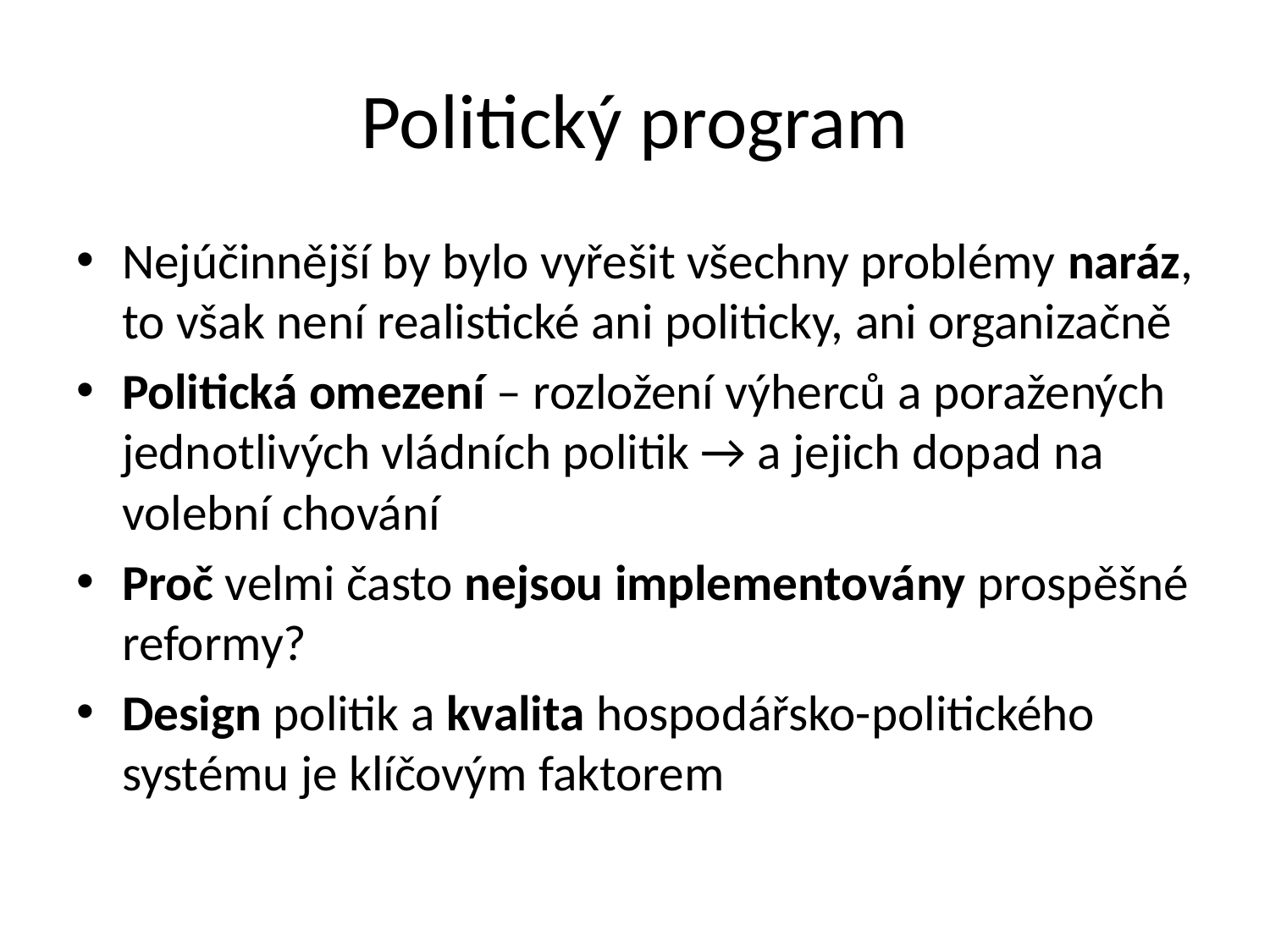

# Politický program
Nejúčinnější by bylo vyřešit všechny problémy naráz, to však není realistické ani politicky, ani organizačně
Politická omezení – rozložení výherců a poražených jednotlivých vládních politik → a jejich dopad na volební chování
Proč velmi často nejsou implementovány prospěšné reformy?
Design politik a kvalita hospodářsko-politického systému je klíčovým faktorem